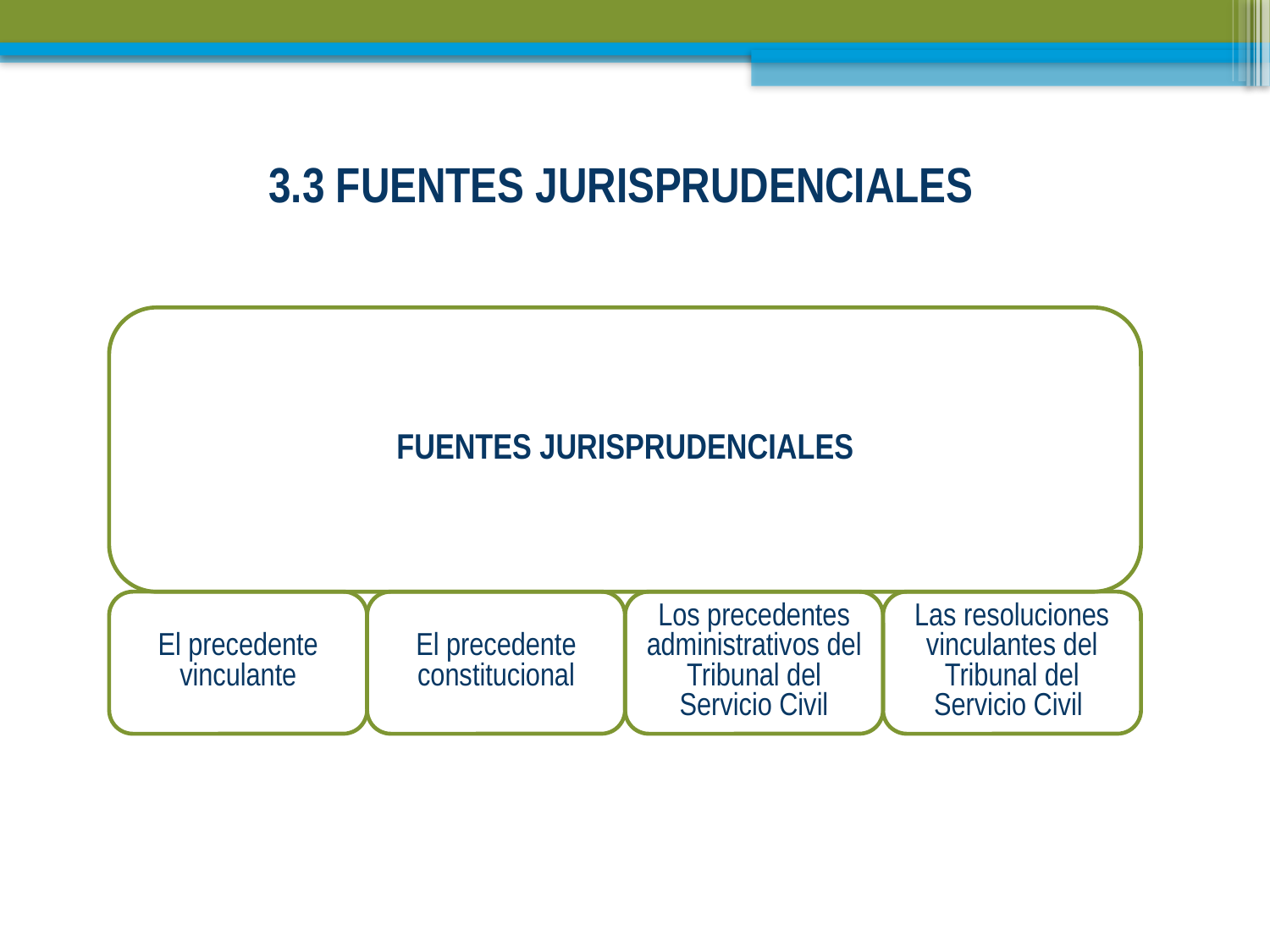

# 3.3 FUENTES JURISPRUDENCIALES
FUENTES JURISPRUDENCIALES
El precedente vinculante
El precedente constitucional
Los precedentes administrativos del Tribunal del Servicio Civil
Las resoluciones vinculantes del Tribunal del Servicio Civil